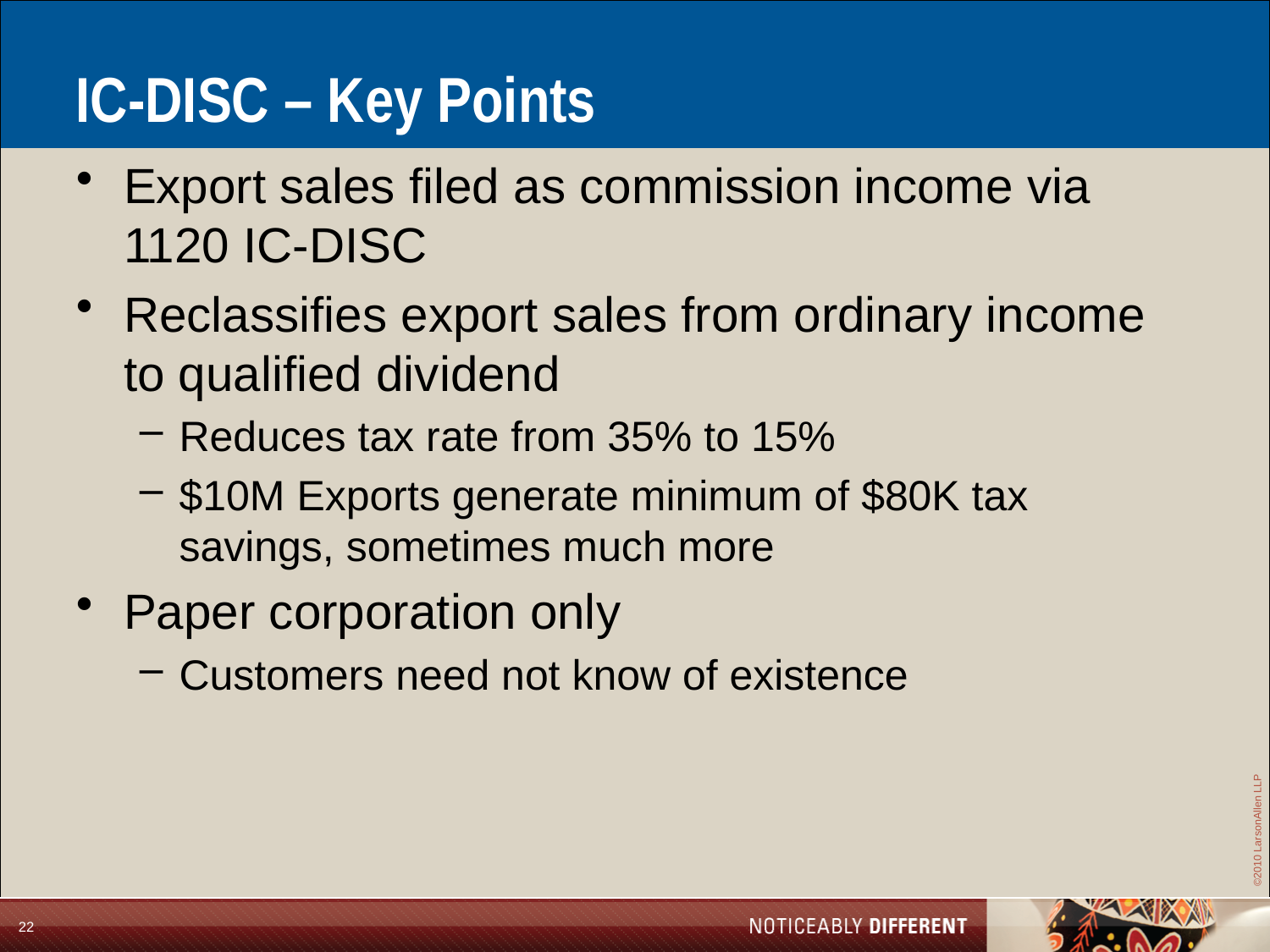

IC-DISC – Key Points
Export sales filed as commission income via 1120 IC-DISC
Reclassifies export sales from ordinary income to qualified dividend
Reduces tax rate from 35% to 15%
$10M Exports generate minimum of $80K tax savings, sometimes much more
Paper corporation only
Customers need not know of existence